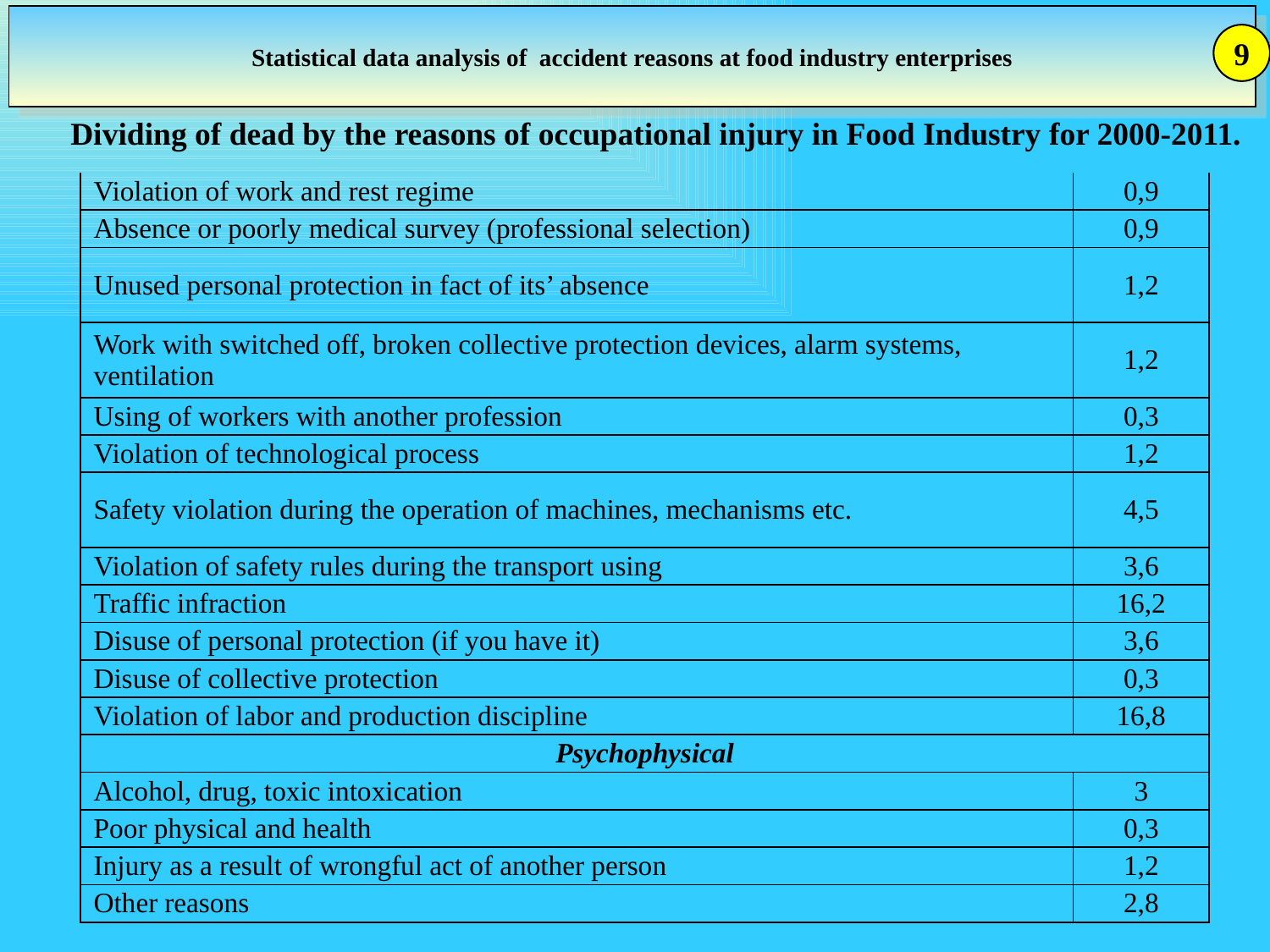

Statistical data analysis of  accident reasons at food industry enterprises
9
Dividing of dead by the reasons of occupational injury in Food Industry for 2000-2011.

| Violation of work and rest regime | 0,9 |
| --- | --- |
| Absence or poorly medical survey (professional selection) | 0,9 |
| Unused personal protection in fact of its’ absence | 1,2 |
| Work with switched off, broken collective protection devices, alarm systems, ventilation | 1,2 |
| Using of workers with another profession | 0,3 |
| Violation of technological process | 1,2 |
| Safety violation during the operation of machines, mechanisms etc. | 4,5 |
| Violation of safety rules during the transport using | 3,6 |
| Traffic infraction | 16,2 |
| Disuse of personal protection (if you have it) | 3,6 |
| Disuse of collective protection | 0,3 |
| Violation of labor and production discipline | 16,8 |
| Psychophysical |  |
| Alcohol, drug, toxic intoxication | 3 |
| Poor physical and health | 0,3 |
| Injury as a result of wrongful act of another person | 1,2 |
| Other reasons | 2,8 |